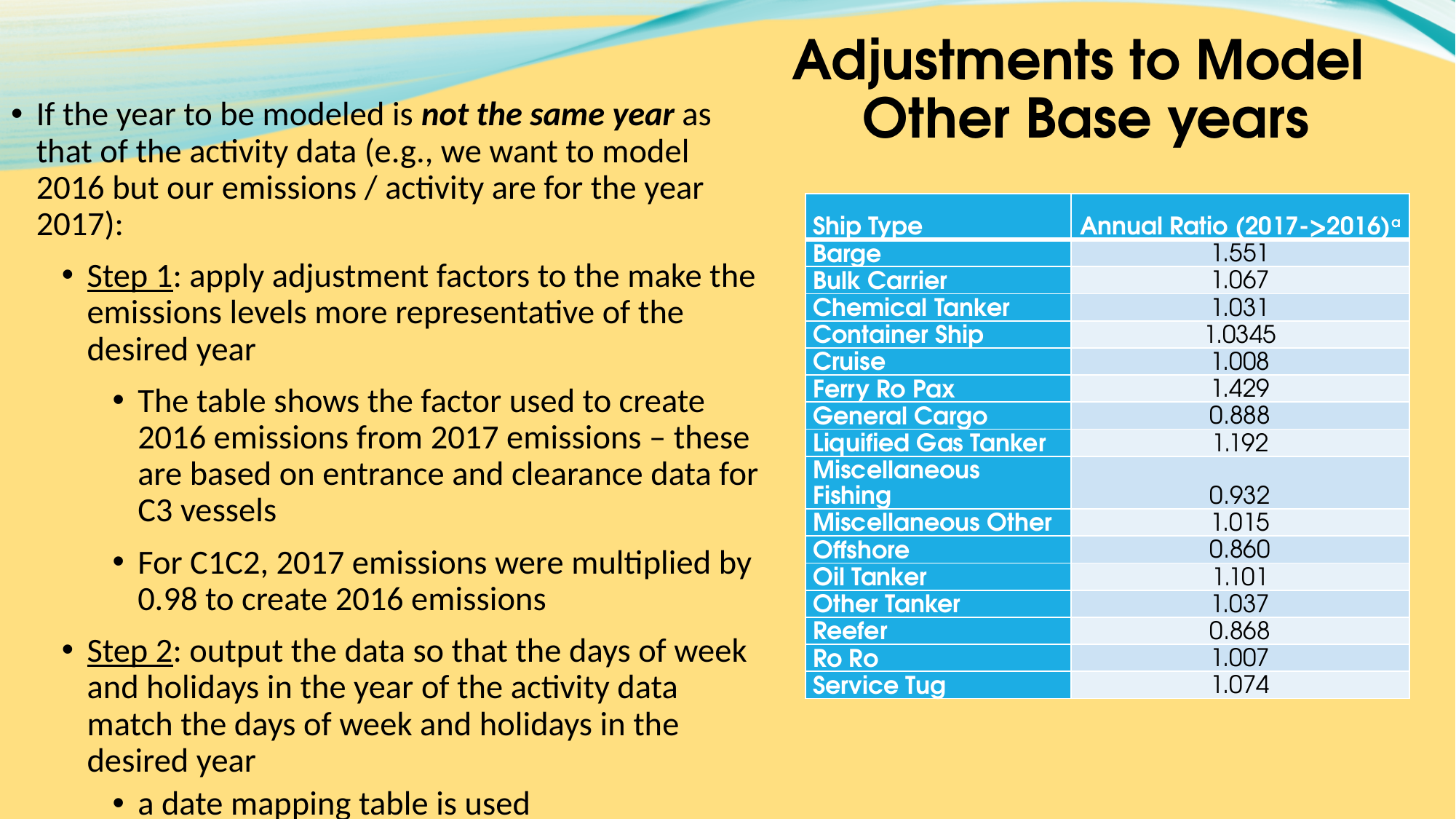

# Adjustments to Model Other Base years
If the year to be modeled is not the same year as that of the activity data (e.g., we want to model 2016 but our emissions / activity are for the year 2017):
Step 1: apply adjustment factors to the make the emissions levels more representative of the desired year
The table shows the factor used to create 2016 emissions from 2017 emissions – these are based on entrance and clearance data for C3 vessels
For C1C2, 2017 emissions were multiplied by 0.98 to create 2016 emissions
Step 2: output the data so that the days of week and holidays in the year of the activity data match the days of week and holidays in the desired year
a date mapping table is used
| Ship Type | Annual Ratio (2017->2016)a |
| --- | --- |
| Barge | 1.551 |
| Bulk Carrier | 1.067 |
| Chemical Tanker | 1.031 |
| Container Ship | 1.0345 |
| Cruise | 1.008 |
| Ferry Ro Pax | 1.429 |
| General Cargo | 0.888 |
| Liquified Gas Tanker | 1.192 |
| Miscellaneous Fishing | 0.932 |
| Miscellaneous Other | 1.015 |
| Offshore | 0.860 |
| Oil Tanker | 1.101 |
| Other Tanker | 1.037 |
| Reefer | 0.868 |
| Ro Ro | 1.007 |
| Service Tug | 1.074 |